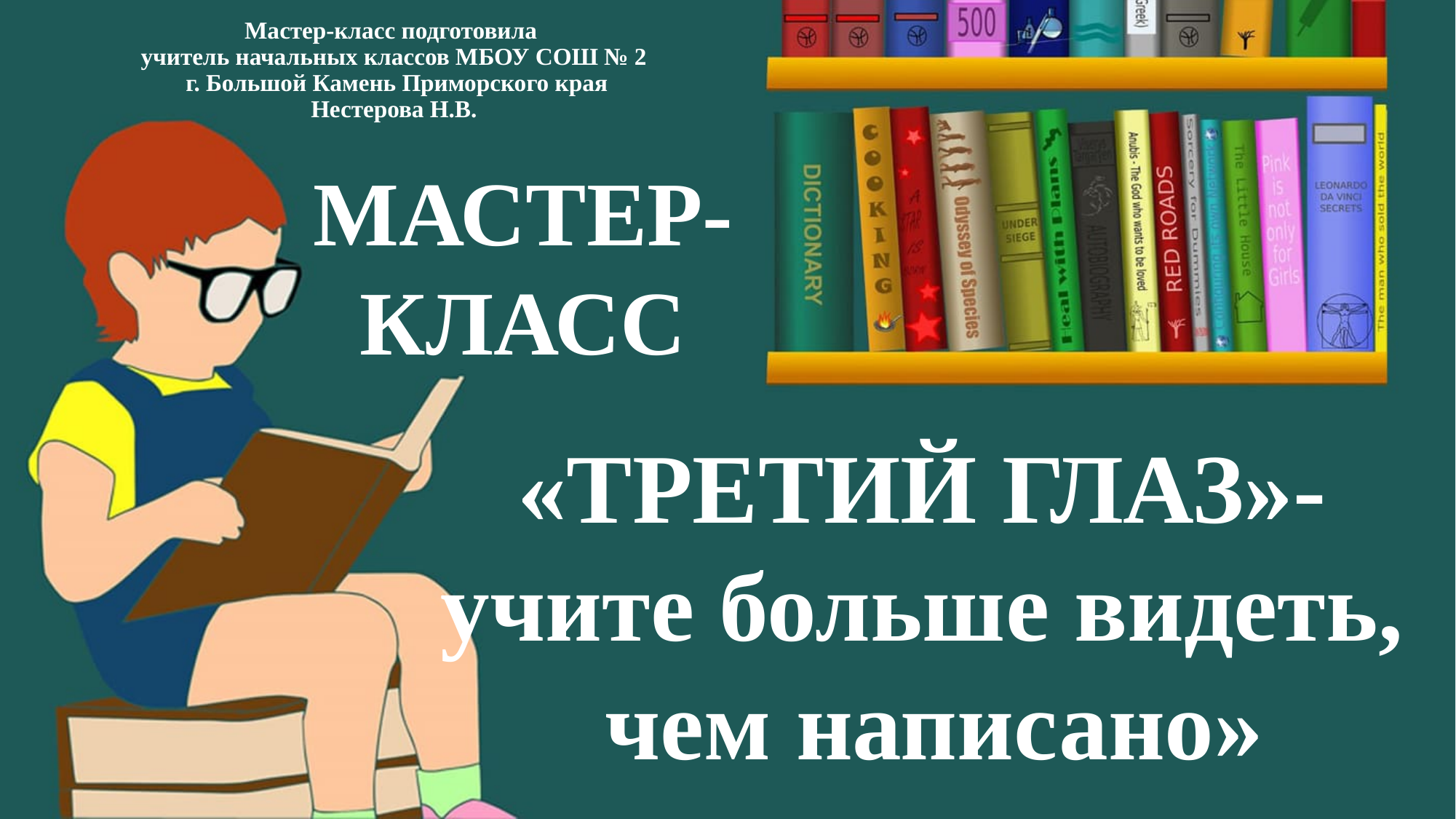

Мастер-класс подготовила
учитель начальных классов МБОУ СОШ № 2
 г. Большой Камень Приморского края
Нестерова Н.В.
МАСТЕР-КЛАСС
«ТРЕТИЙ ГЛАЗ»-
учите больше видеть,
чем написано»